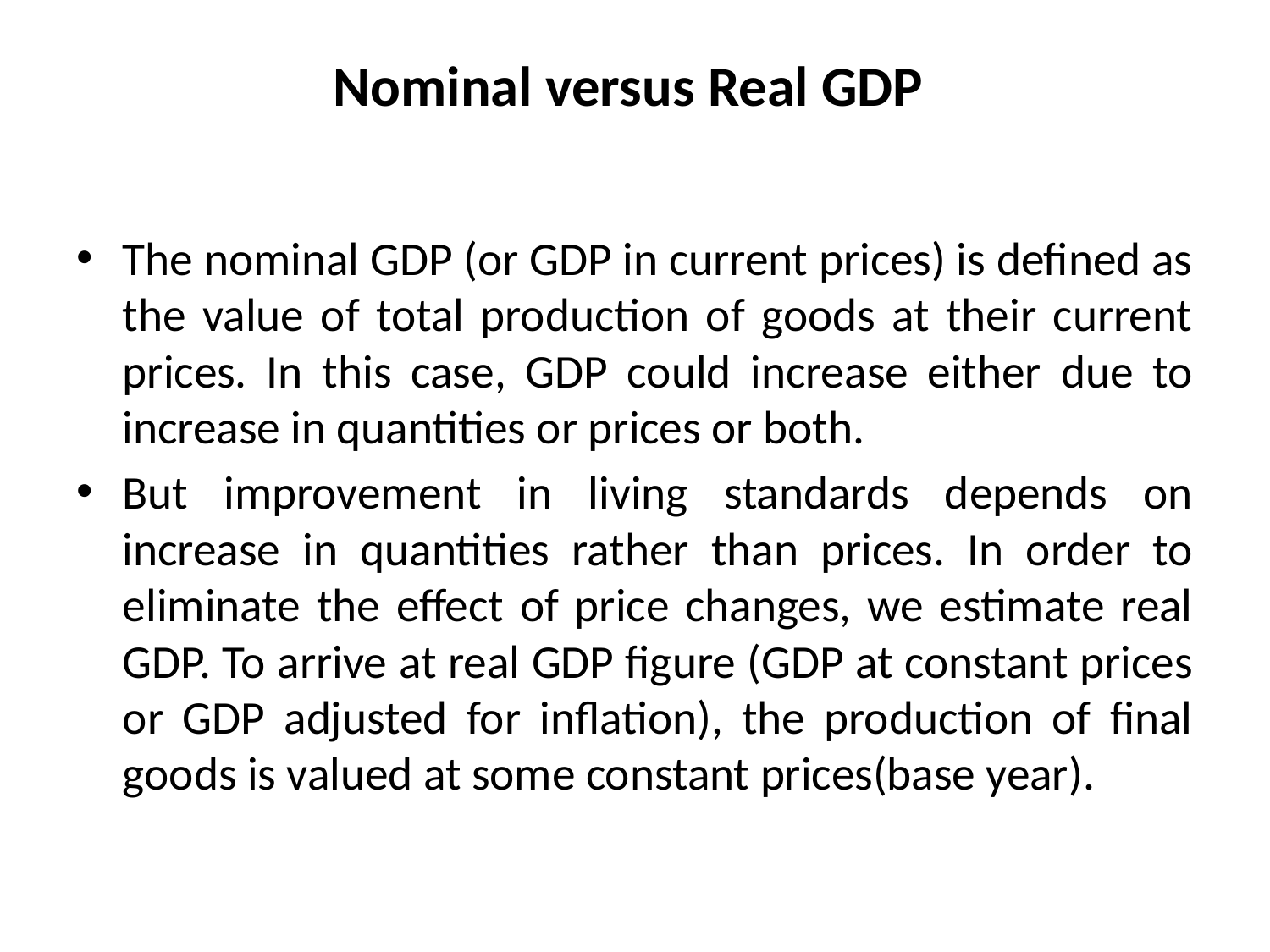

# Nominal versus Real GDP
The nominal GDP (or GDP in current prices) is defined as the value of total production of goods at their current prices. In this case, GDP could increase either due to increase in quantities or prices or both.
But improvement in living standards depends on increase in quantities rather than prices. In order to eliminate the effect of price changes, we estimate real GDP. To arrive at real GDP figure (GDP at constant prices or GDP adjusted for inflation), the production of final goods is valued at some constant prices(base year).